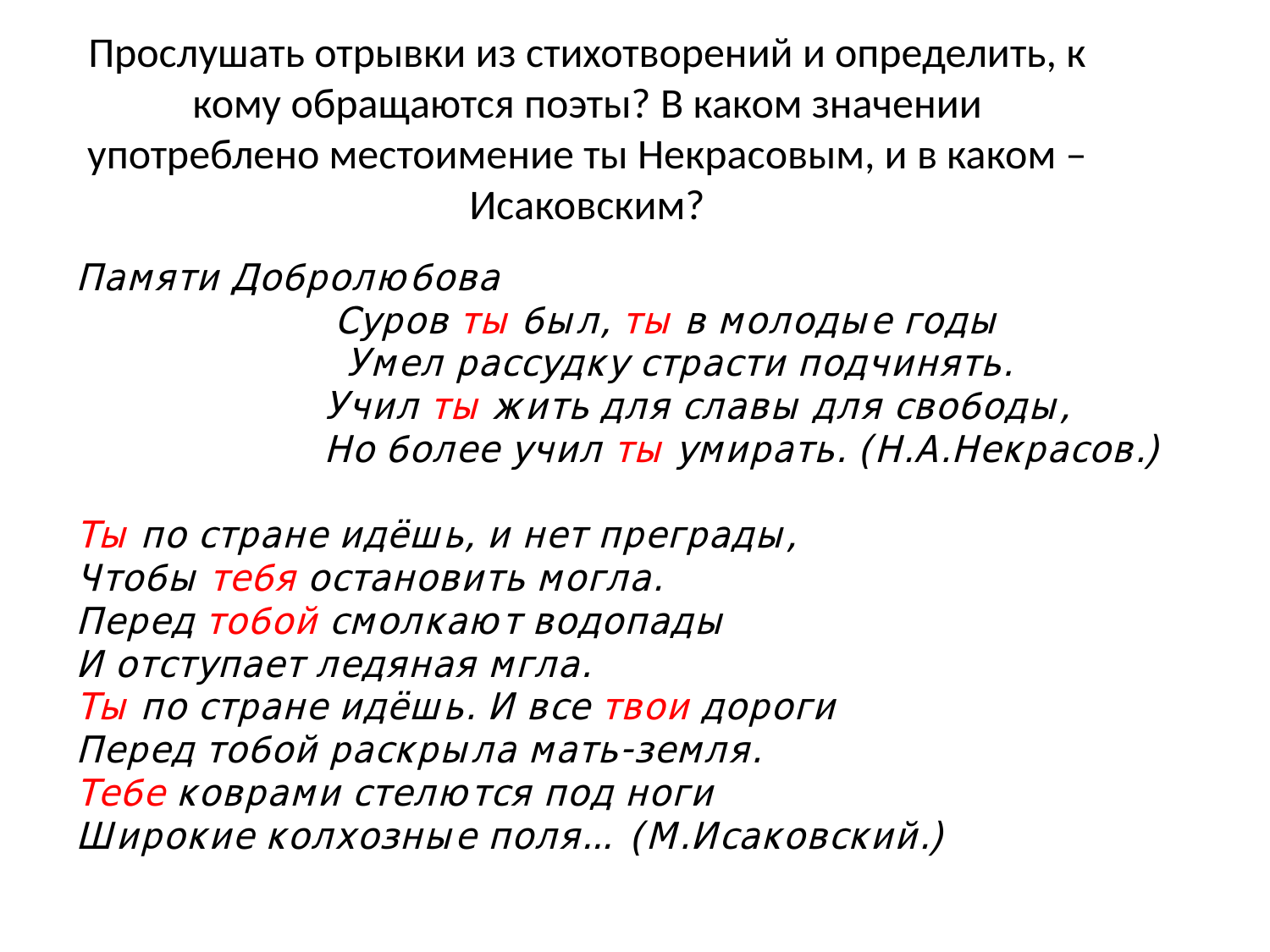

# Прослушать отрывки из стихотворений и определить, к кому обращаются поэты? В каком значении употреблено местоимение ты Некрасовым, и в каком – Исаковским?
Памяти Добролюбова
                        Суров ты был, ты в молодые годы
                         Умел рассудку страсти подчинять.
                       Учил ты жить для славы для свободы,
                       Но более учил ты умирать. (Н.А.Некрасов.)

Ты по стране идёшь, и нет преграды,
Чтобы тебя остановить могла.
Перед тобой смолкают водопады
И отступает ледяная мгла.
Ты по стране идёшь. И все твои дороги
Перед тобой раскрыла мать-земля.
Тебе коврами стелются под ноги
Широкие колхозные поля… (М.Исаковский.)